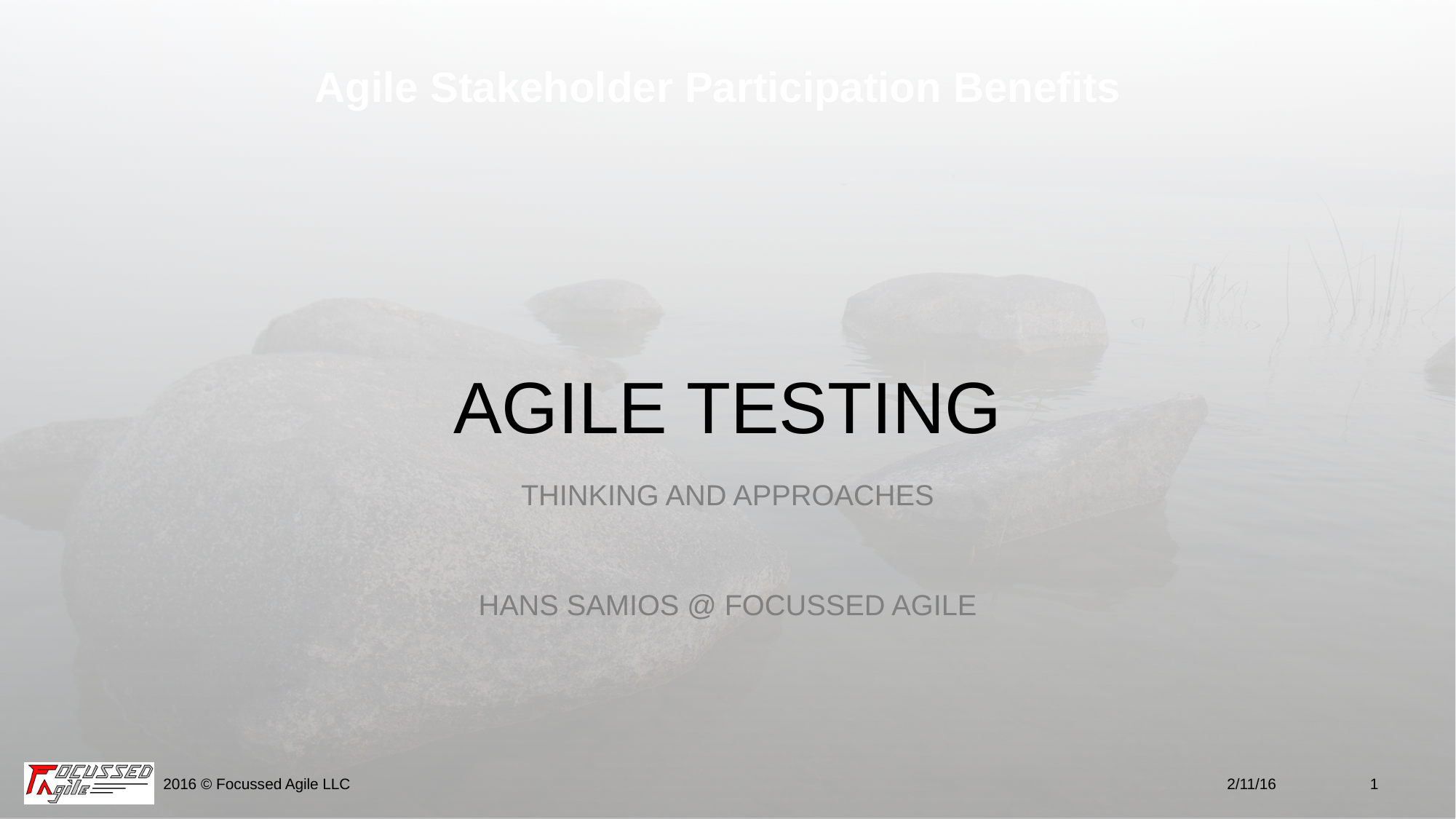

Agile Stakeholder Participation Benefits
# Agile Testing
Thinking and Approaches

Hans Samios @ Focussed Agile
2016 © Focussed Agile LLC
2/11/16
1